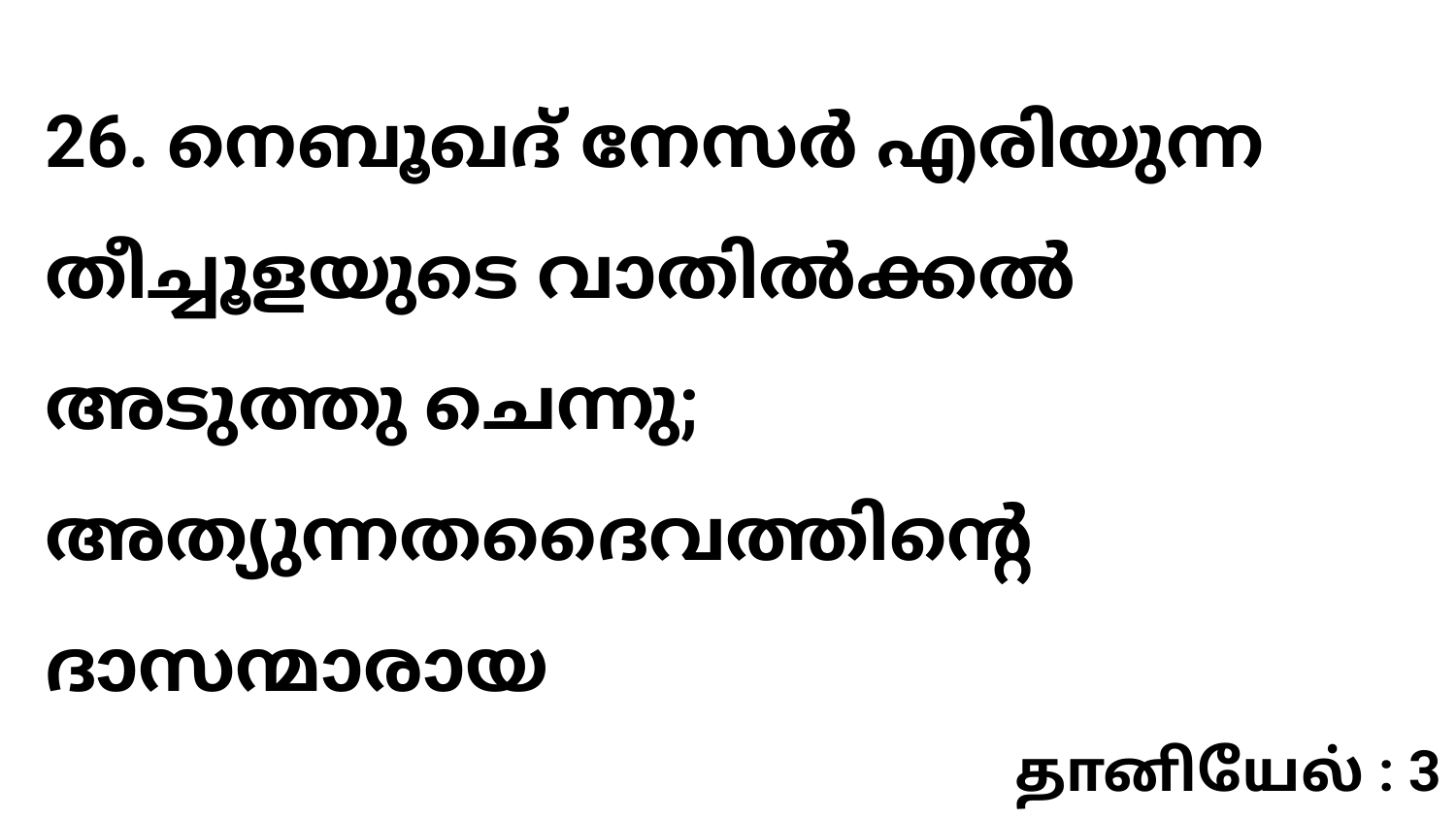

26. നെബൂഖദ് നേസർ എരിയുന്ന തീച്ചൂളയുടെ വാതിൽക്കൽ അടുത്തു ചെന്നു; അത്യുന്നതദൈവത്തിന്റെ ദാസന്മാരായ
தானியேல் : 3